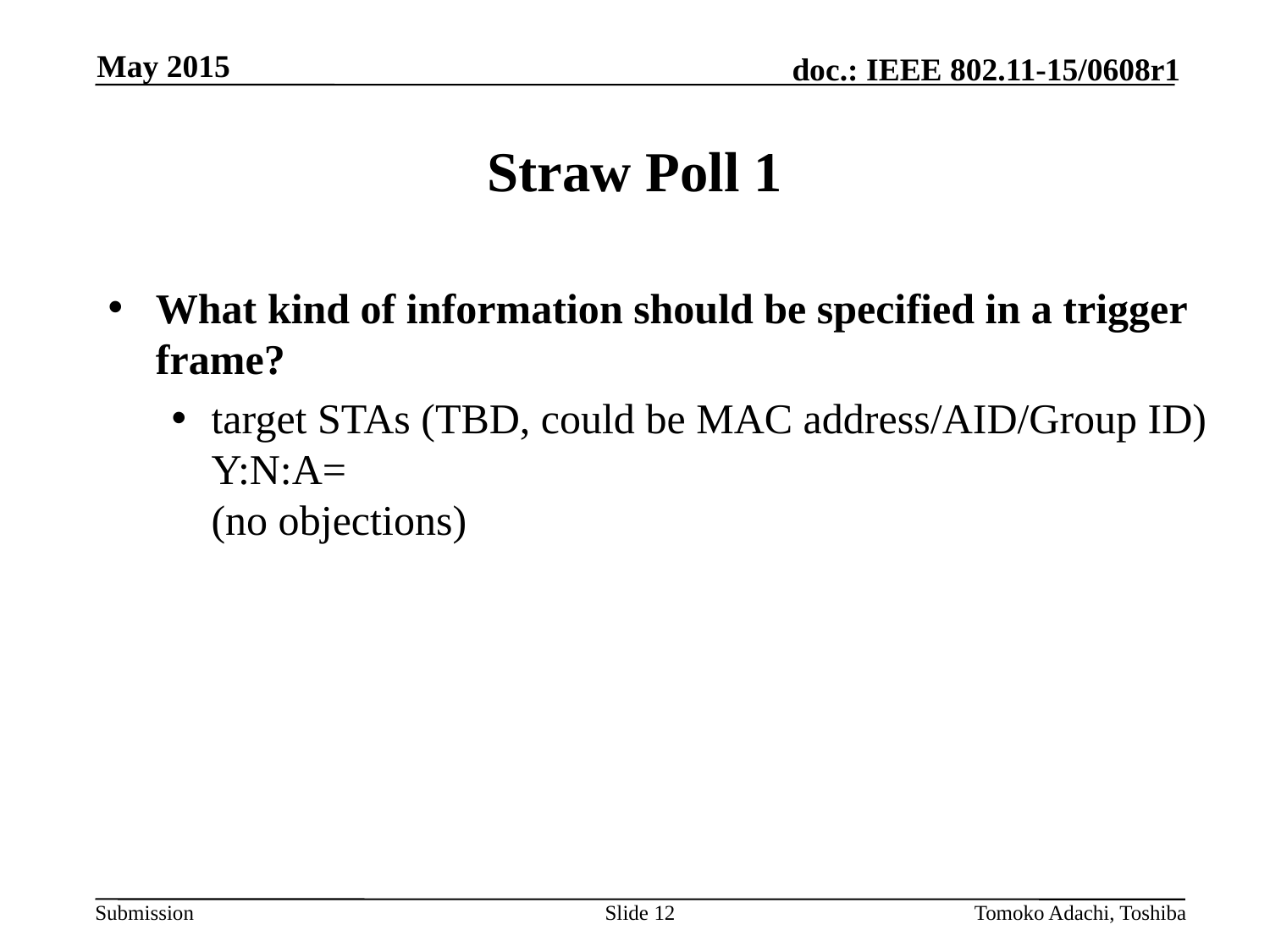

May 2015
# Straw Poll 1
What kind of information should be specified in a trigger frame?
target STAs (TBD, could be MAC address/AID/Group ID)
Y:N:A=
(no objections)
Slide 12
Tomoko Adachi, Toshiba